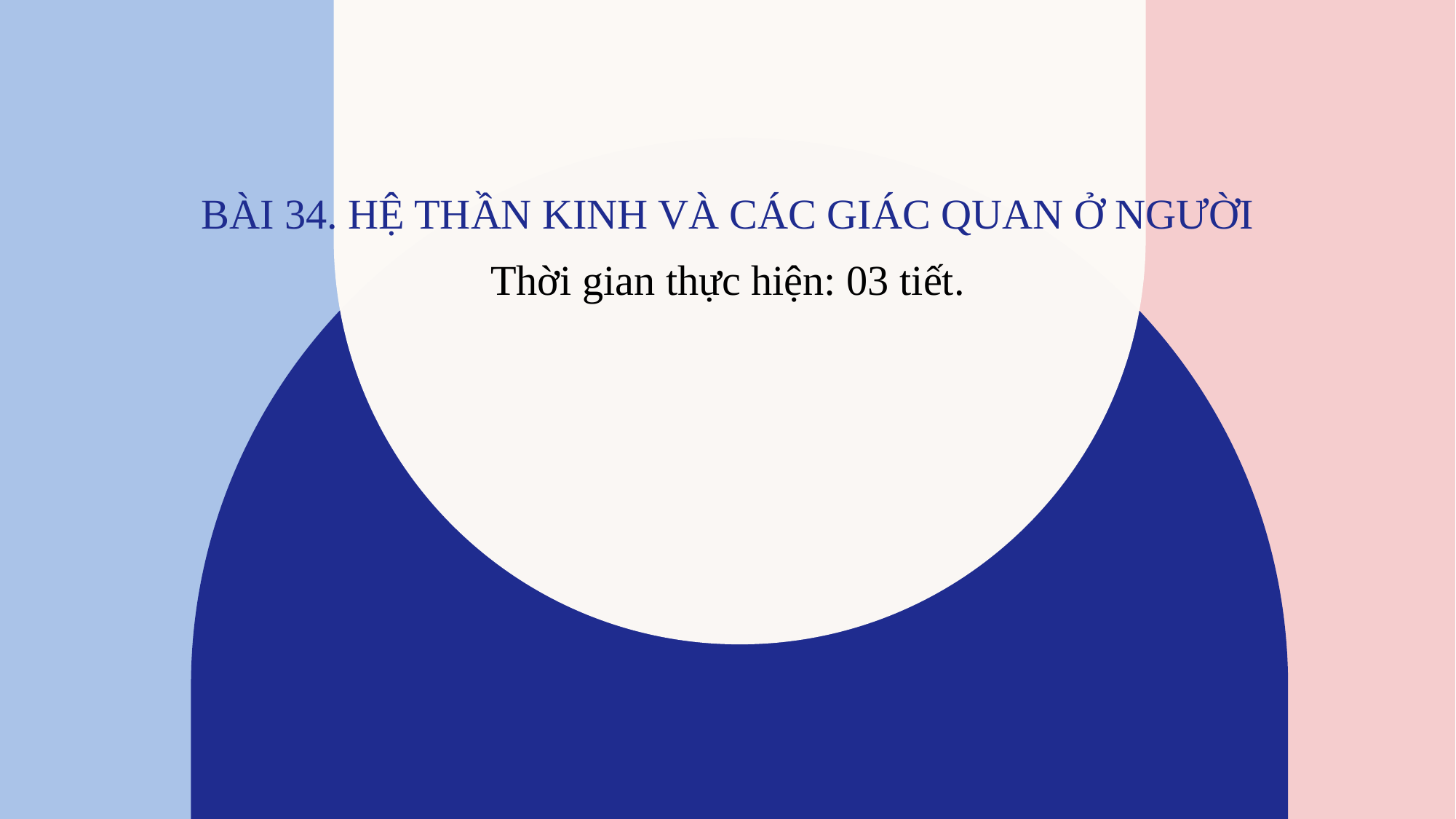

# Bài 34. HỆ THẦN KINH VÀ CÁC GIÁC QUAN Ở NGƯỜI
Thời gian thực hiện: 03 tiết.